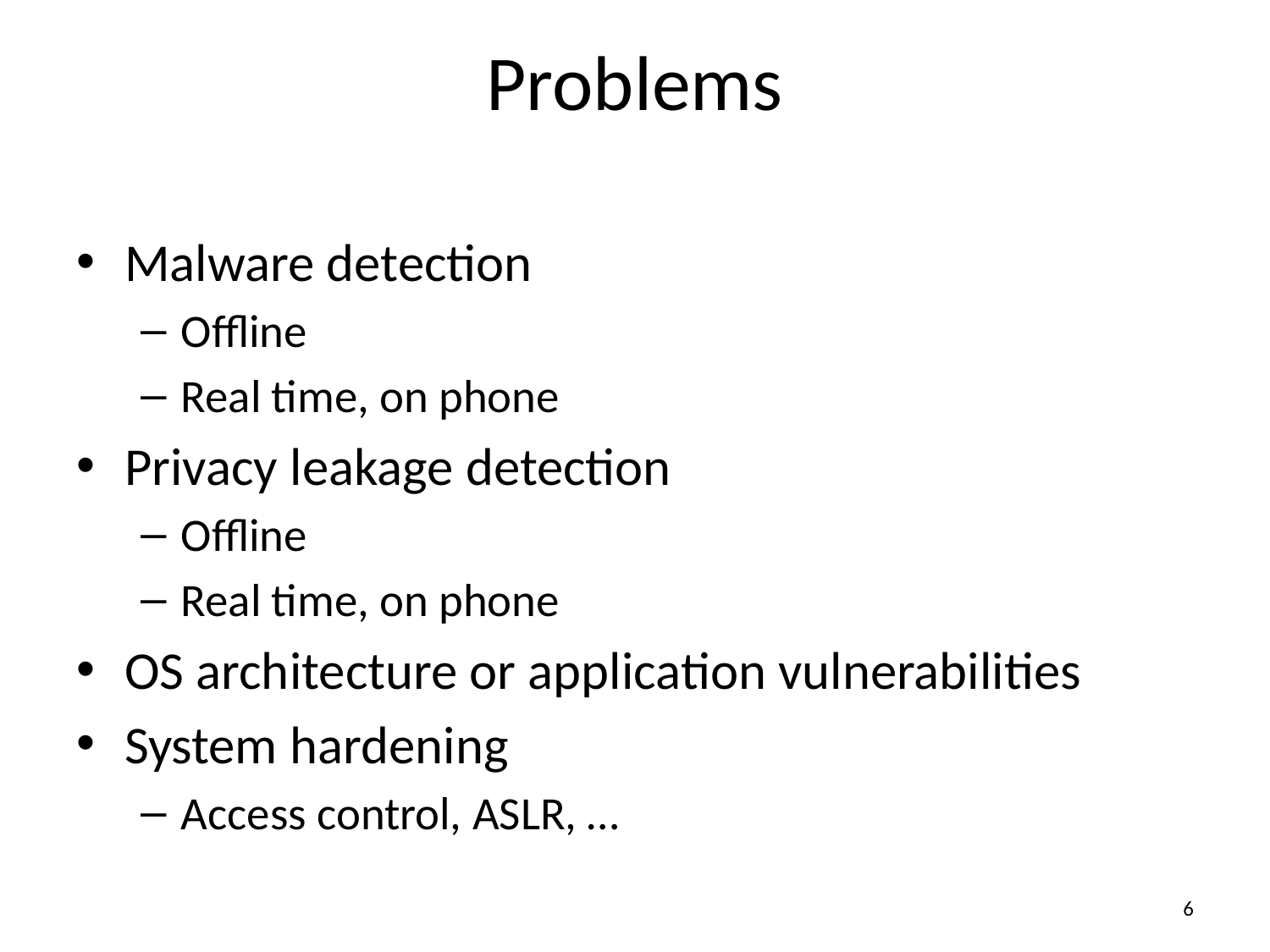

# Problems
Malware detection
Offline
Real time, on phone
Privacy leakage detection
Offline
Real time, on phone
OS architecture or application vulnerabilities
System hardening
Access control, ASLR, …

6